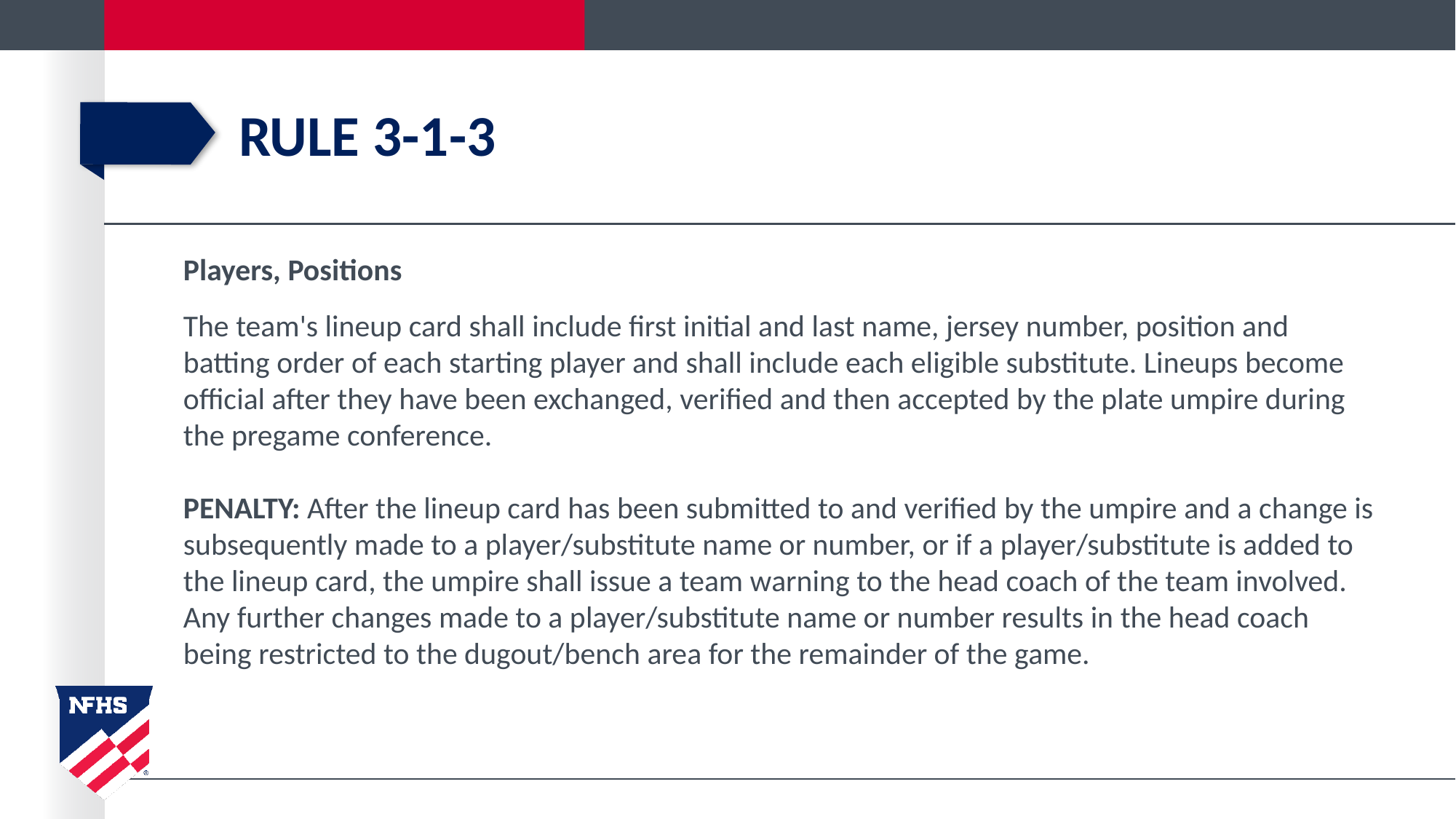

# Rule 3-1-3
Players, Positions

The team's lineup card shall include first initial and last name, jersey number, position and batting order of each starting player and shall include each eligible substitute. Lineups become official after they have been exchanged, verified and then accepted by the plate umpire during the pregame conference.

PENALTY: After the lineup card has been submitted to and verified by the umpire and a change is subsequently made to a player/substitute name or number, or if a player/substitute is added to the lineup card, the umpire shall issue a team warning to the head coach of the team involved. Any further changes made to a player/substitute name or number results in the head coach being restricted to the dugout/bench area for the remainder of the game.